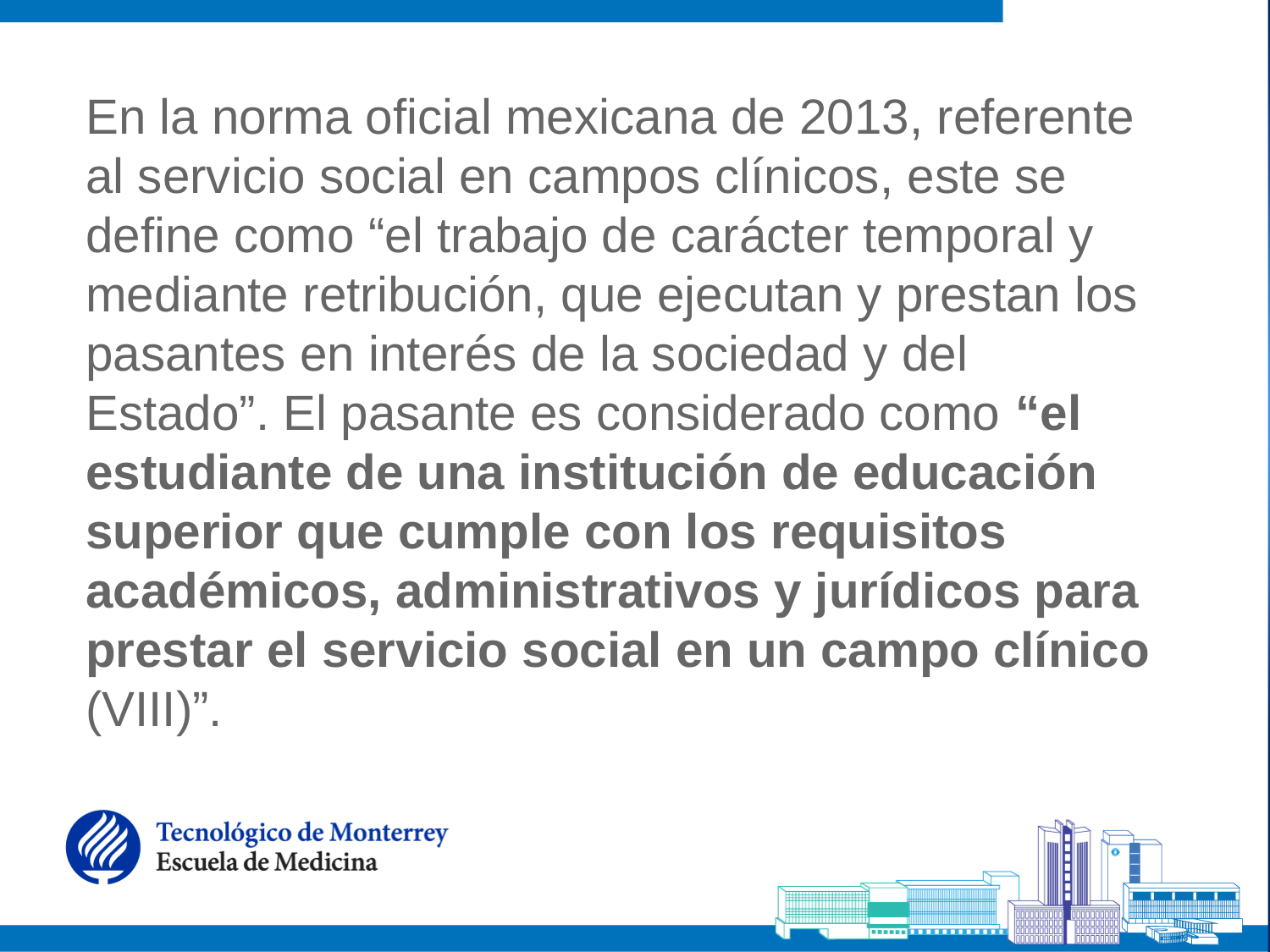

En la norma oficial mexicana de 2013, referente al servicio social en campos clínicos, este se define como “el trabajo de carácter temporal y mediante retribución, que ejecutan y prestan los pasantes en interés de la sociedad y del Estado”. El pasante es considerado como “el estudiante de una institución de educación superior que cumple con los requisitos académicos, administrativos y jurídicos para prestar el servicio social en un campo clínico (VIII)”.